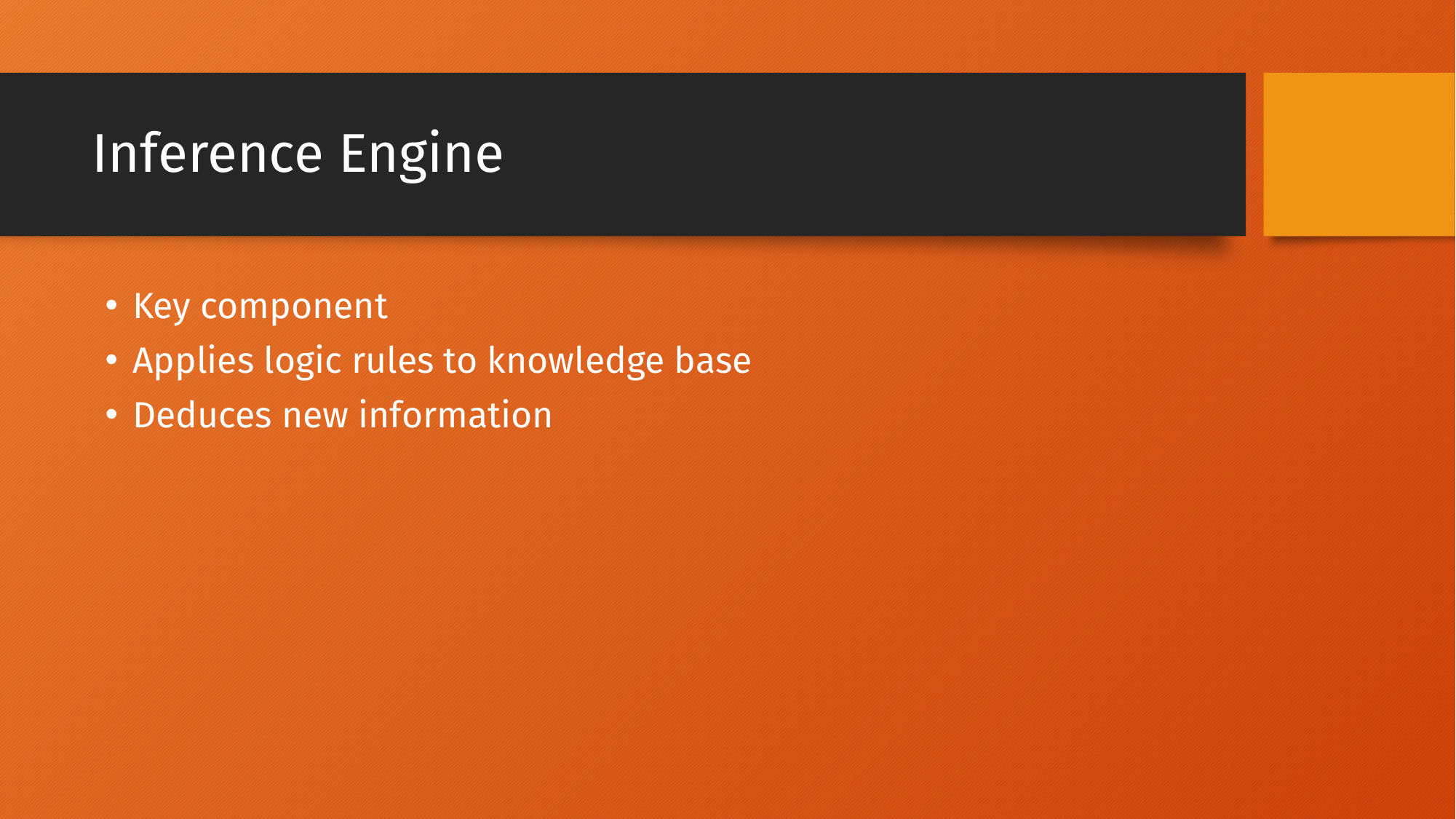

# Inference Engine
Key component
Applies logic rules to knowledge base
Deduces new information